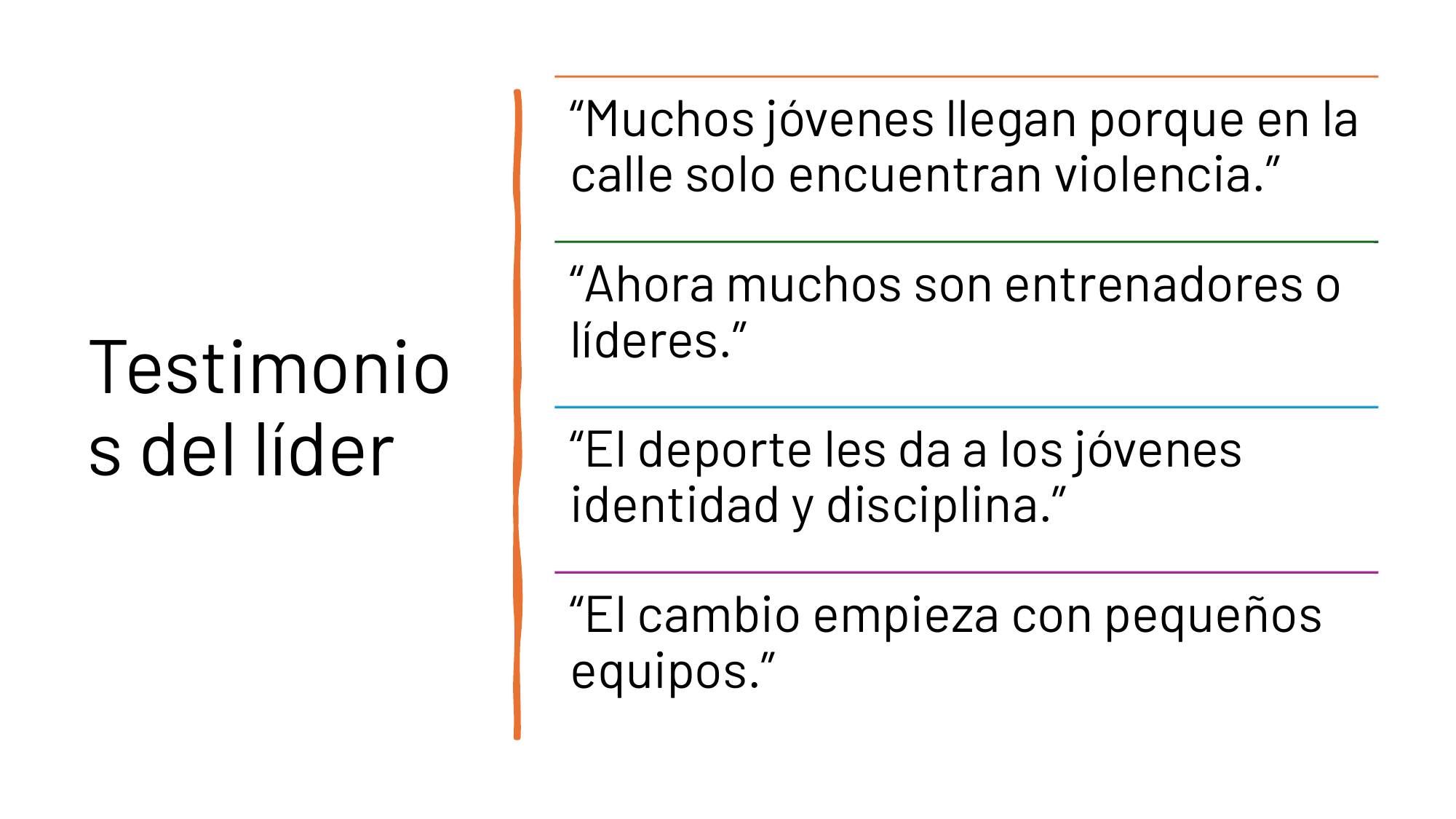

“Muchos jóvenes llegan porque en la calle solo encuentran violencia.”
“Ahora muchos son entrenadores o líderes.”
“El deporte les da a los jóvenes identidad y disciplina.”
“El cambio empieza con pequeños equipos.”
# Testimonios del líder